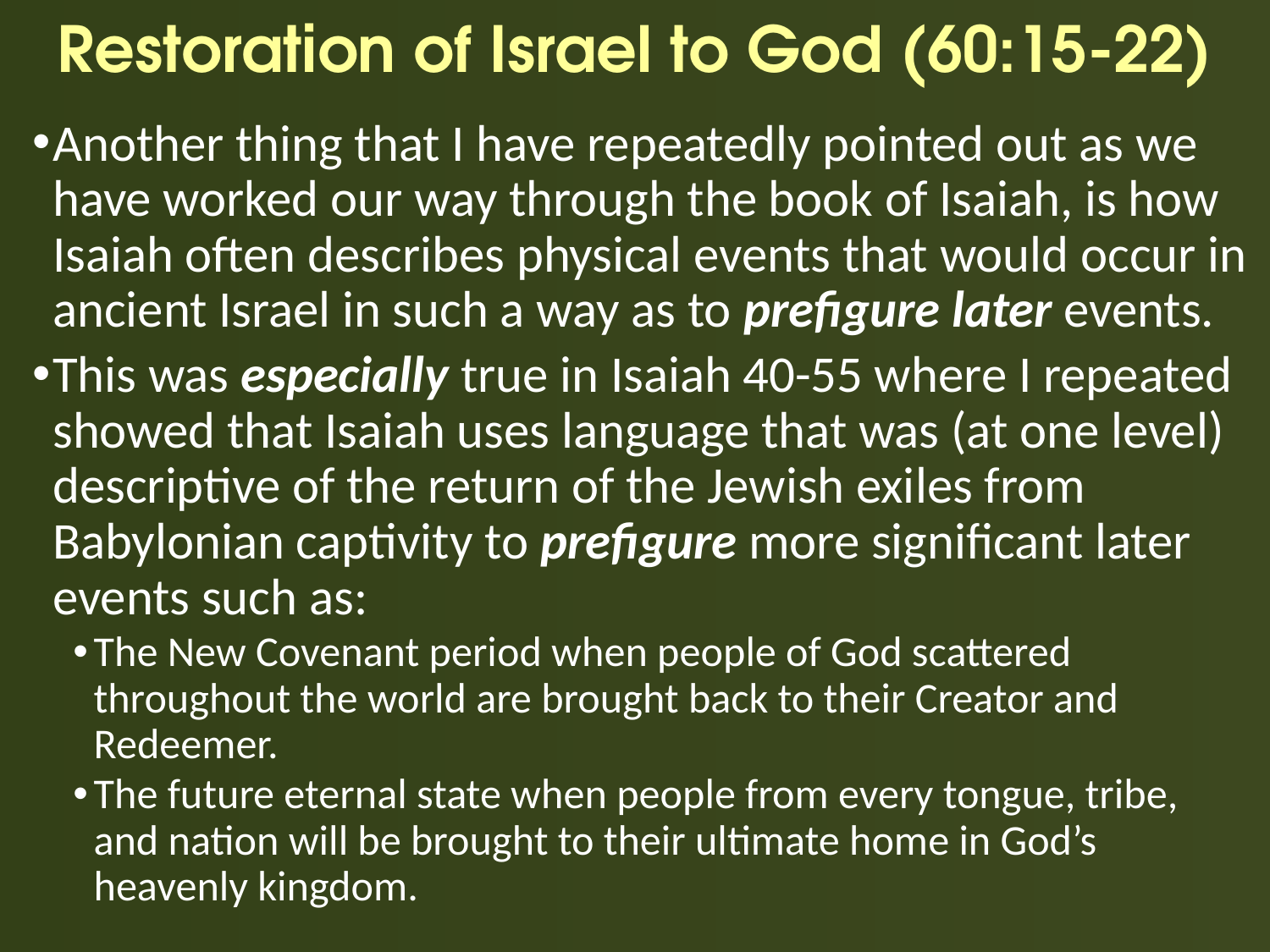

# Restoration of Israel to God (60:15-22)
Another thing that I have repeatedly pointed out as we have worked our way through the book of Isaiah, is how Isaiah often describes physical events that would occur in ancient Israel in such a way as to prefigure later events.
This was especially true in Isaiah 40-55 where I repeated showed that Isaiah uses language that was (at one level) descriptive of the return of the Jewish exiles from Babylonian captivity to prefigure more significant later events such as:
The New Covenant period when people of God scattered throughout the world are brought back to their Creator and Redeemer.
The future eternal state when people from every tongue, tribe, and nation will be brought to their ultimate home in God’s heavenly kingdom.